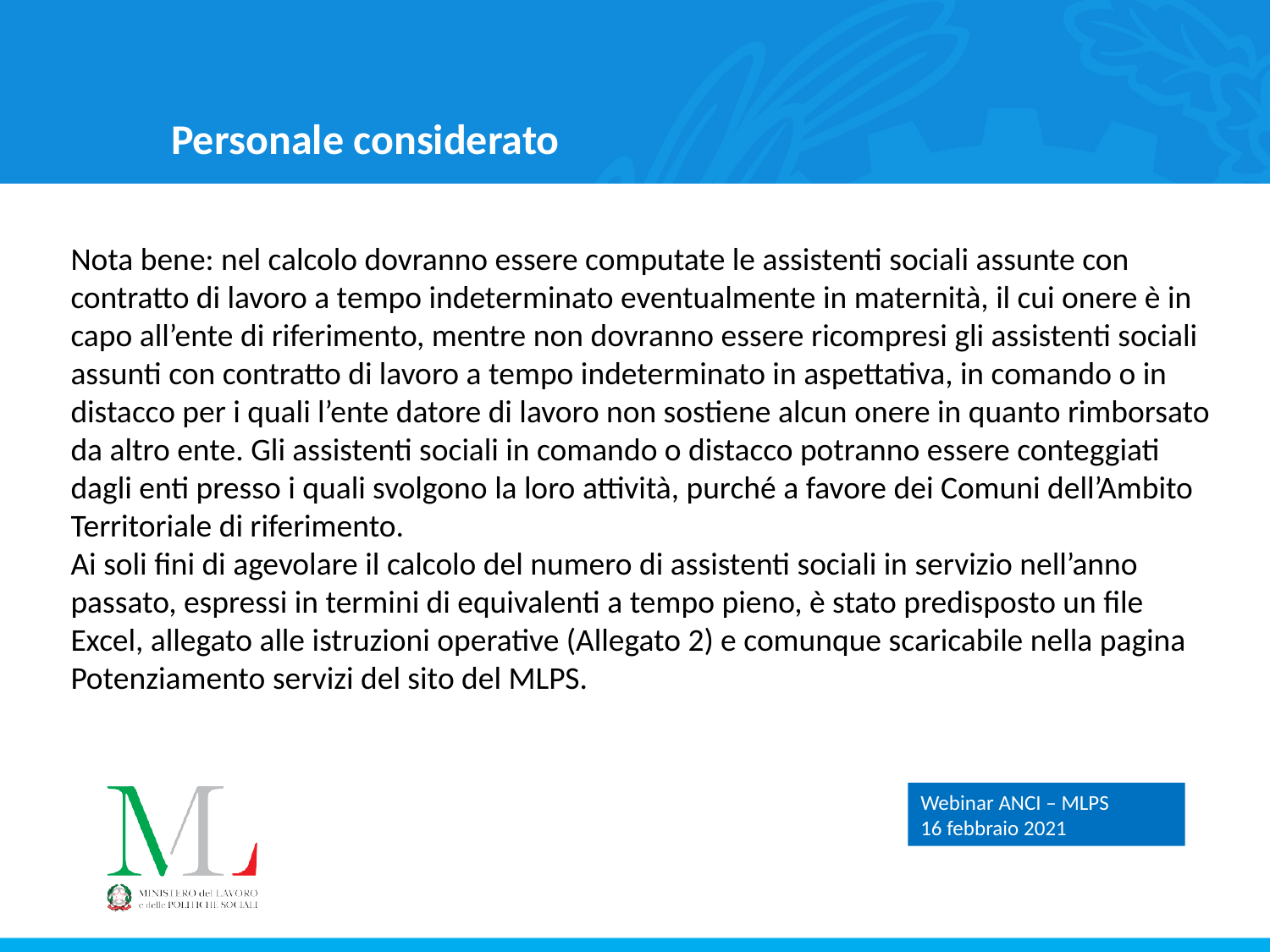

Personale considerato
Nota bene: nel calcolo dovranno essere computate le assistenti sociali assunte con contratto di lavoro a tempo indeterminato eventualmente in maternità, il cui onere è in capo all’ente di riferimento, mentre non dovranno essere ricompresi gli assistenti sociali assunti con contratto di lavoro a tempo indeterminato in aspettativa, in comando o in distacco per i quali l’ente datore di lavoro non sostiene alcun onere in quanto rimborsato da altro ente. Gli assistenti sociali in comando o distacco potranno essere conteggiati dagli enti presso i quali svolgono la loro attività, purché a favore dei Comuni dell’Ambito Territoriale di riferimento.
Ai soli fini di agevolare il calcolo del numero di assistenti sociali in servizio nell’anno passato, espressi in termini di equivalenti a tempo pieno, è stato predisposto un file Excel, allegato alle istruzioni operative (Allegato 2) e comunque scaricabile nella pagina Potenziamento servizi del sito del MLPS.
Webinar ANCI – MLPS
16 febbraio 2021